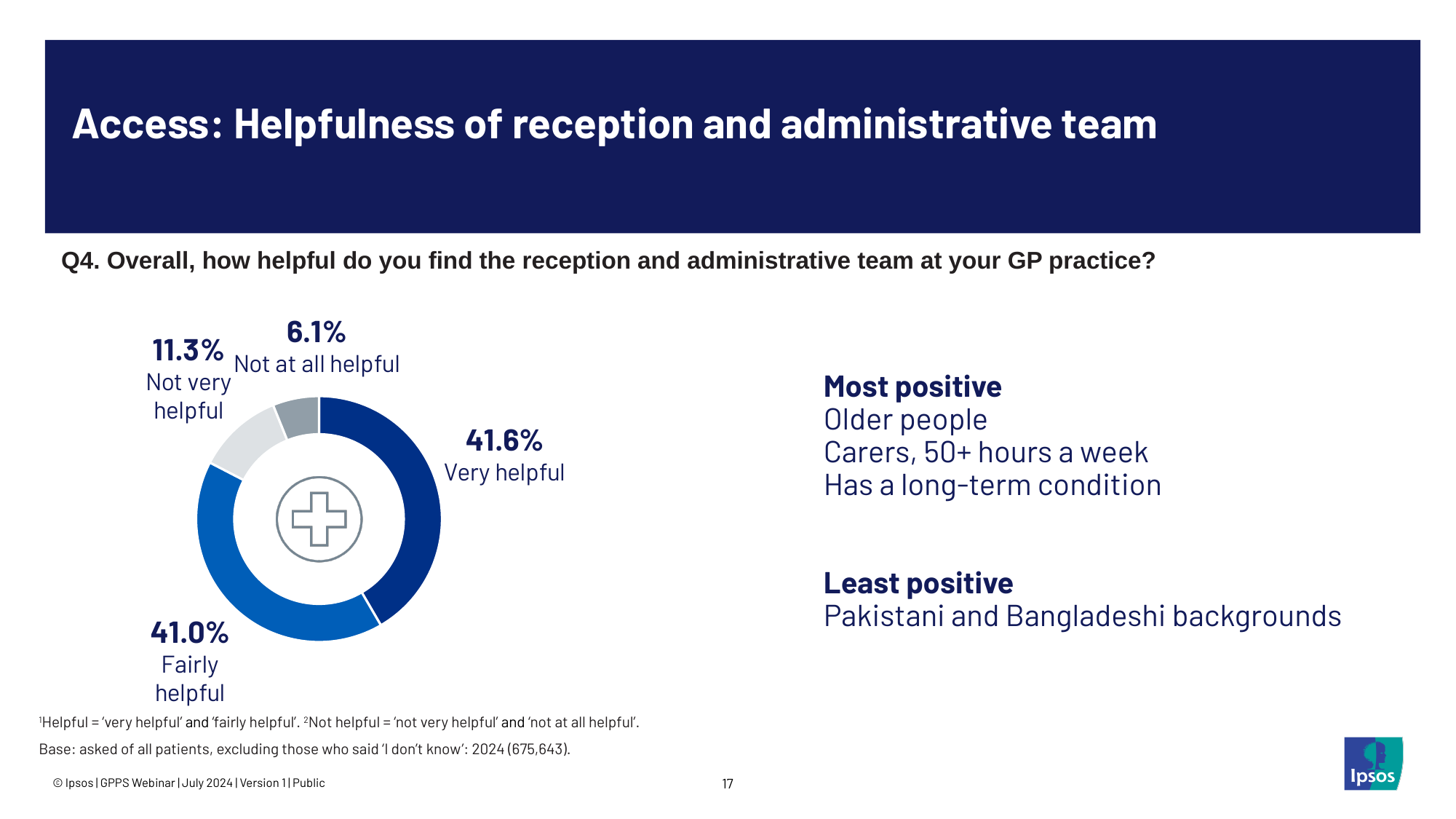

Access: Helpfulness of reception and administrative team
Q4. Overall, how helpful do you find the reception and administrative team at your GP practice?

### Chart

| Category | Data |
|---|---|
| Very helpful | 0.416 |
| Fairly helpful | 0.41 |
| Not very helpful | 0.113 |
| Not at all helpful | 0.061 |
Most positive
Older people
Carers, 50+ hours a week
Has a long-term condition

Least positive
Pakistani and Bangladeshi backgrounds
1Helpful = ‘very helpful’ and ‘fairly helpful’. 2Not helpful = ‘not very helpful’ and ‘not at all helpful’.
Base: asked of all patients, excluding those who said ‘I don’t know’: 2024 (675,643).